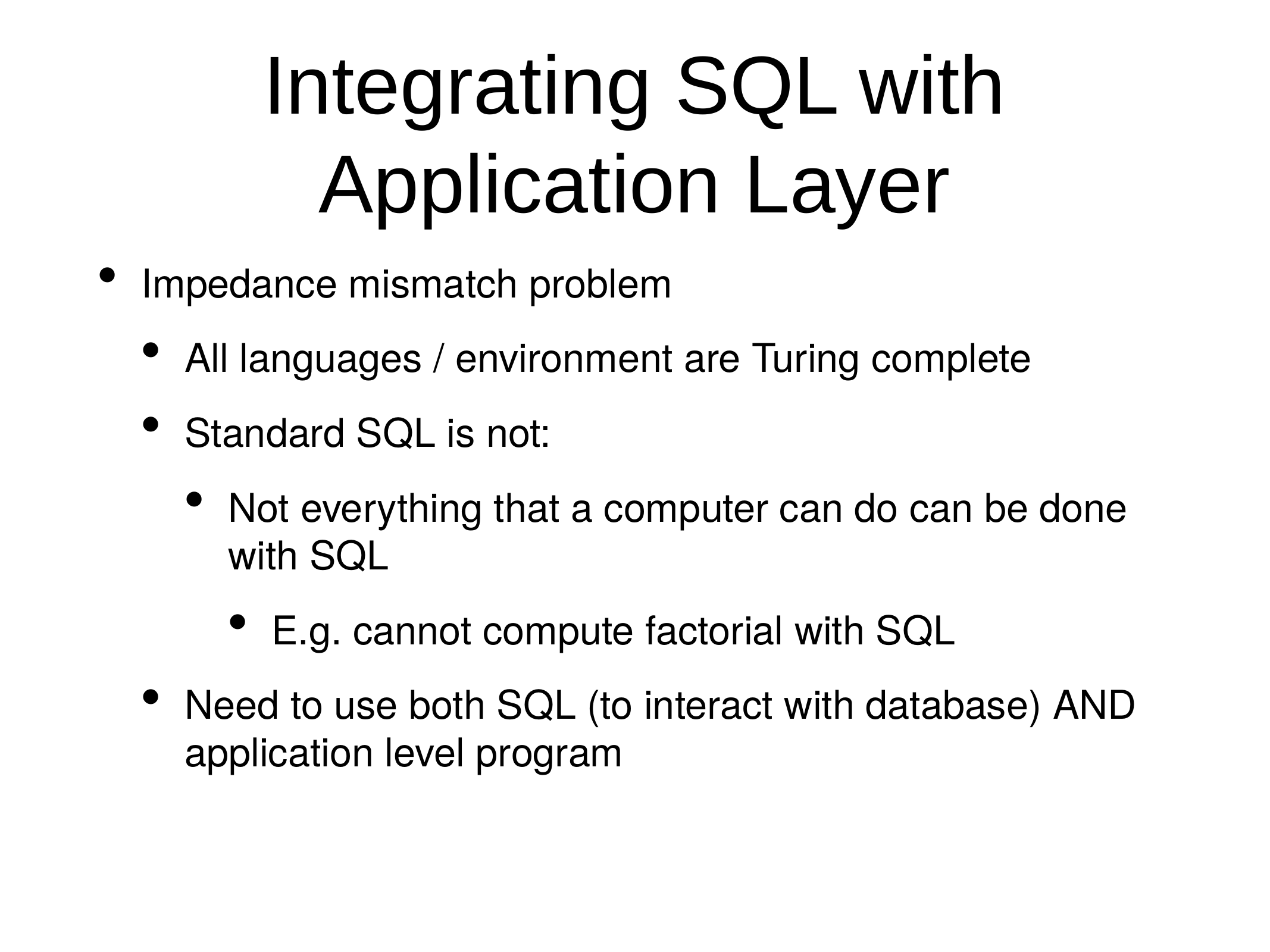

# Integrating SQL with Application Layer
Impedance mismatch problem
All languages / environment are Turing complete
Standard SQL is not:
Not everything that a computer can do can be done with SQL
E.g. cannot compute factorial with SQL
Need to use both SQL (to interact with database) AND application level program